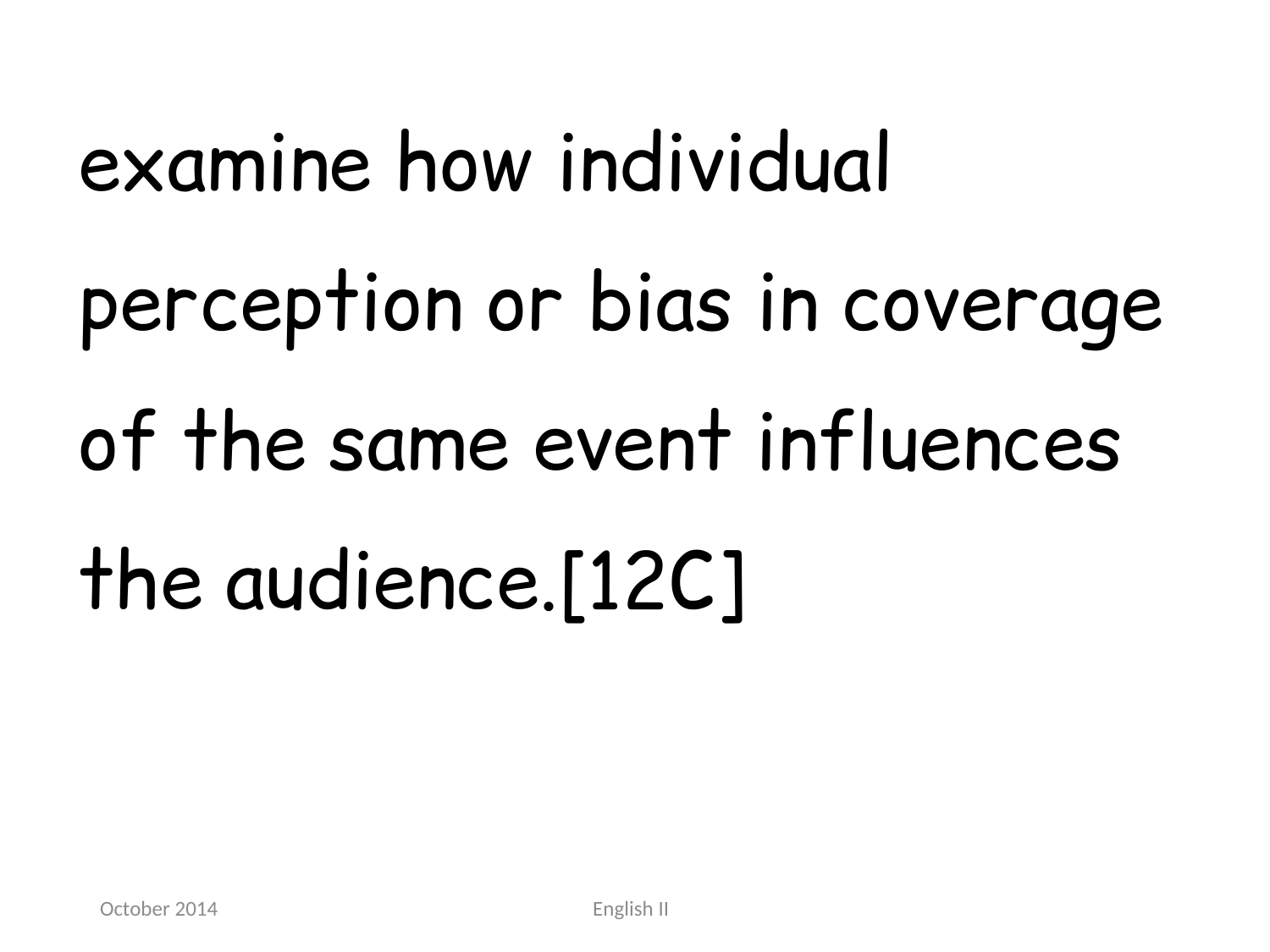

examine how individual perception or bias in coverage of the same event influences the audience.[12C]
October 2014
English II